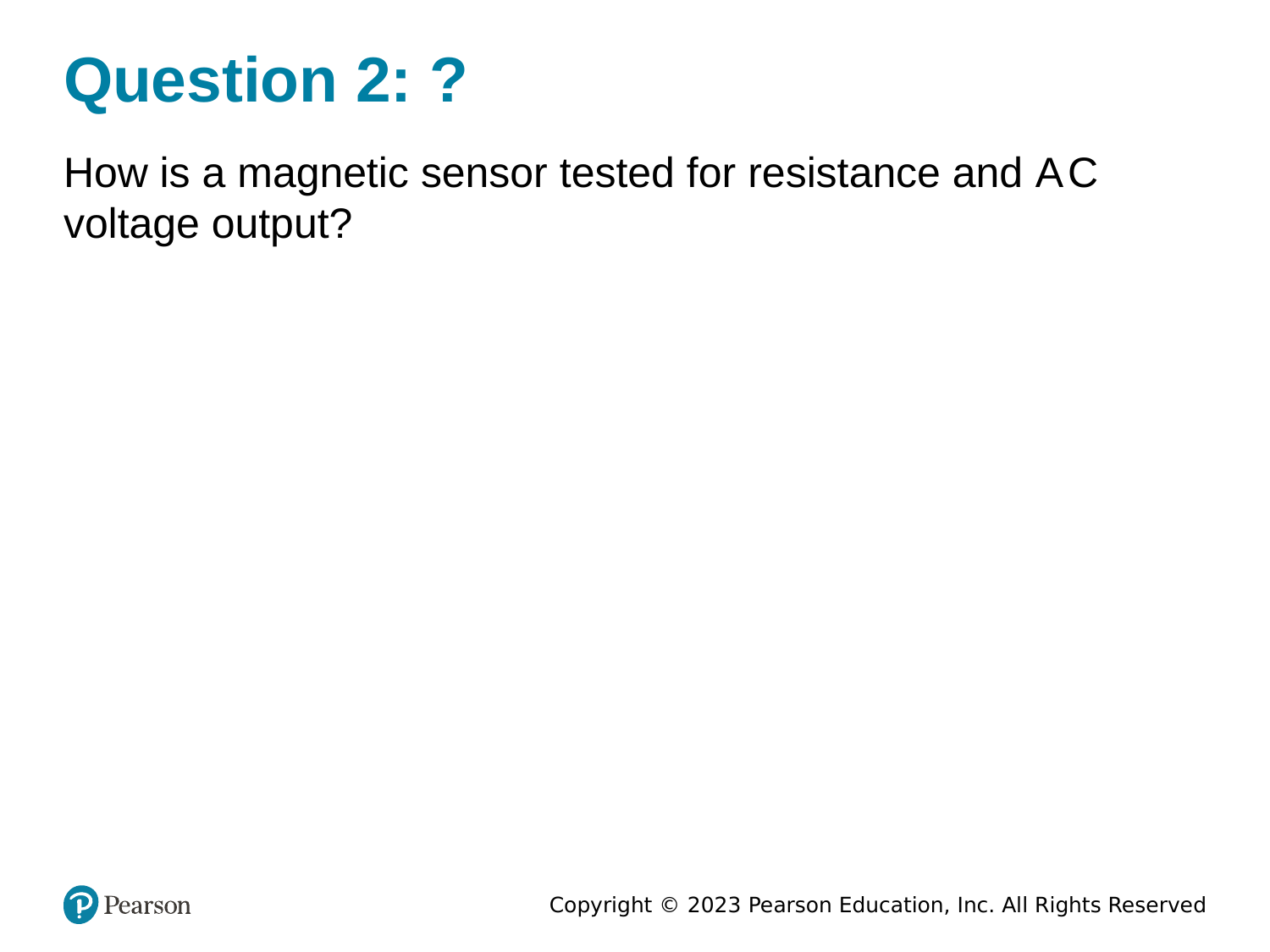

# Question 2: ?
How is a magnetic sensor tested for resistance and A C voltage output?